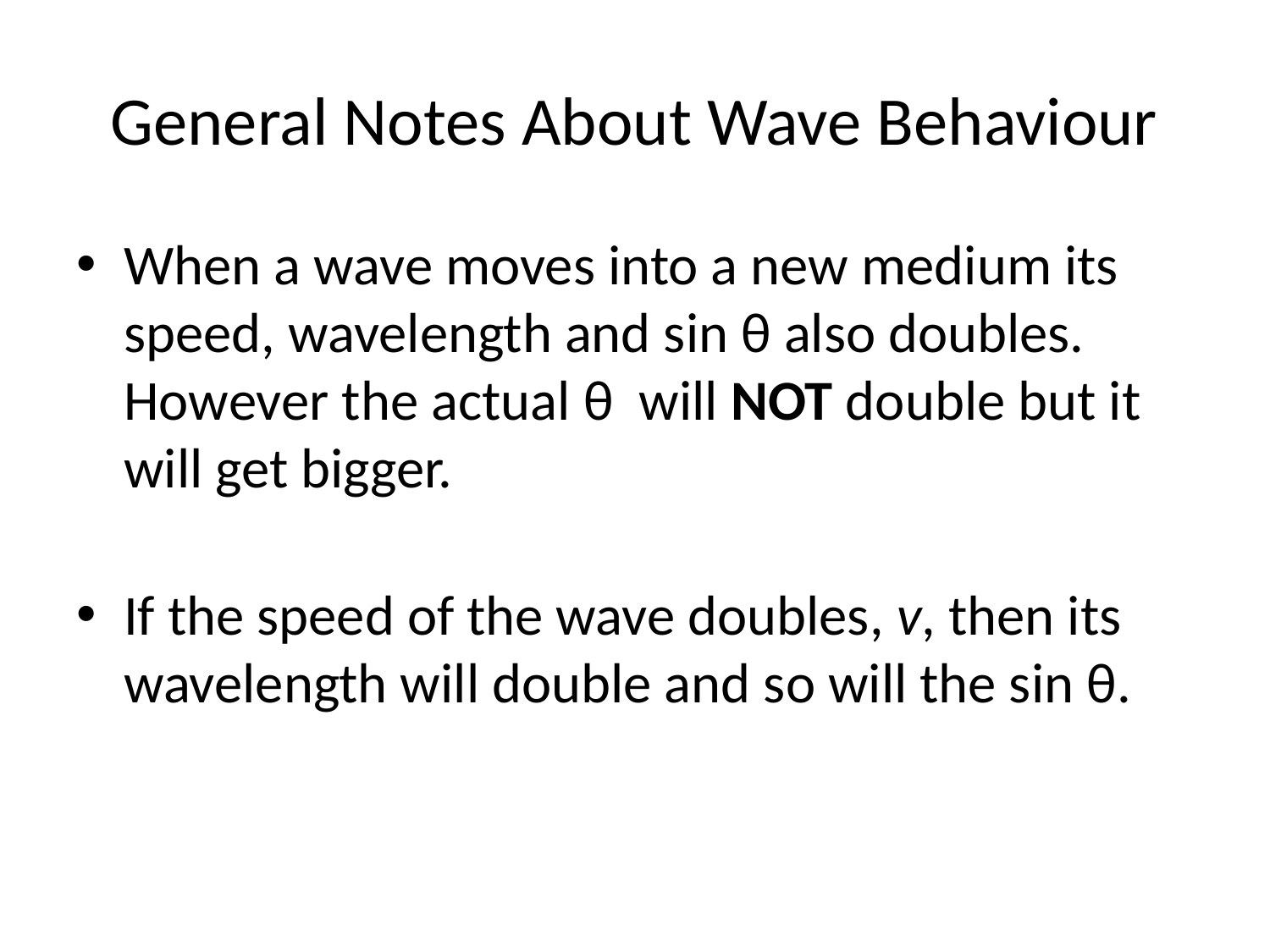

# General Notes About Wave Behaviour
When a wave moves into a new medium its speed, wavelength and sin θ also doubles.  However the actual θ  will NOT double but it will get bigger.
If the speed of the wave doubles, v, then its wavelength will double and so will the sin θ.